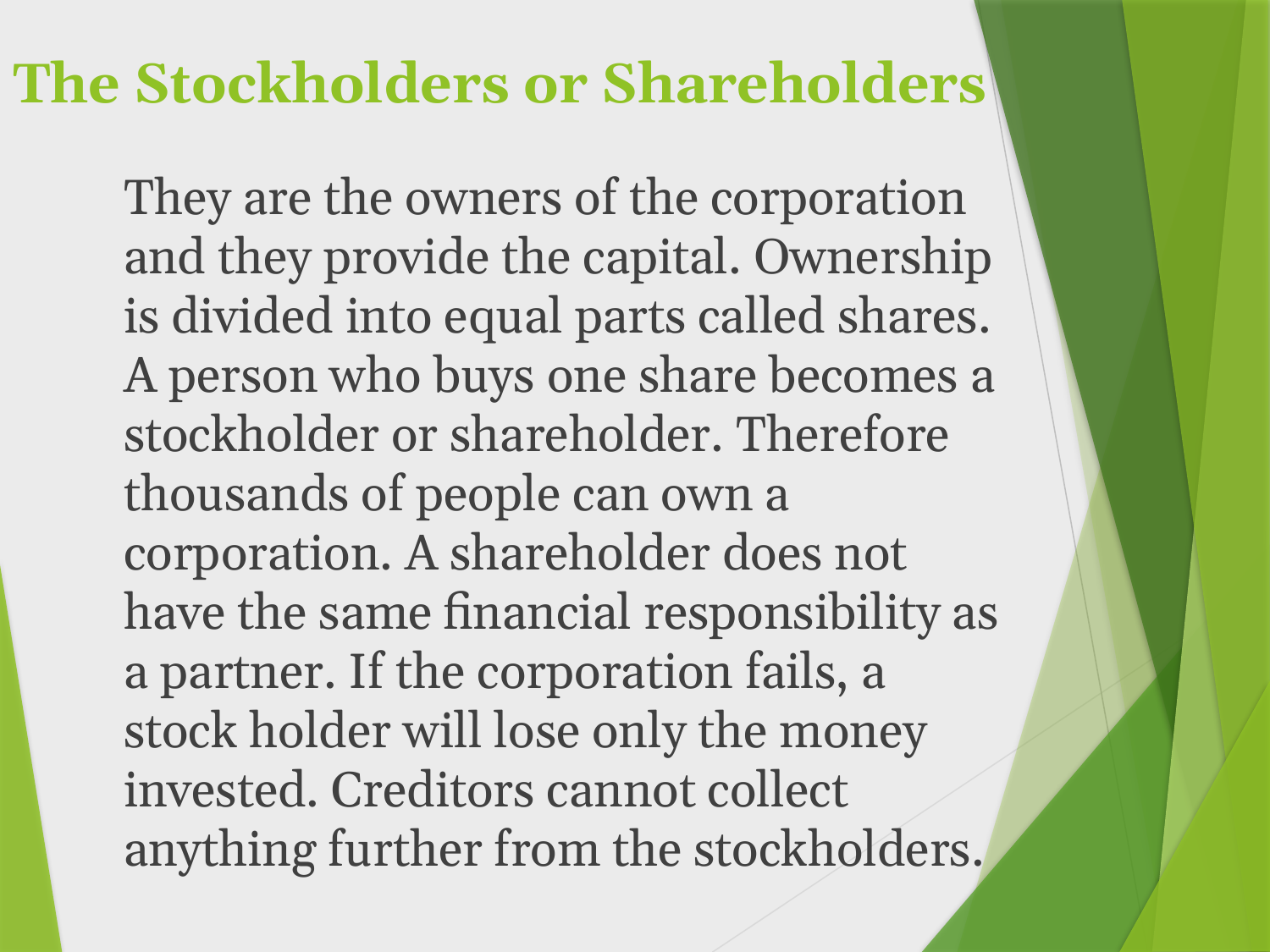

# The Stockholders or Shareholders
	They are the owners of the corporation and they provide the capital. Ownership is divided into equal parts called shares. A person who buys one share becomes a stockholder or shareholder. Therefore thousands of people can own a corporation. A shareholder does not have the same financial responsibility as a partner. If the corporation fails, a stock holder will lose only the money invested. Creditors cannot collect anything further from the stockholders.